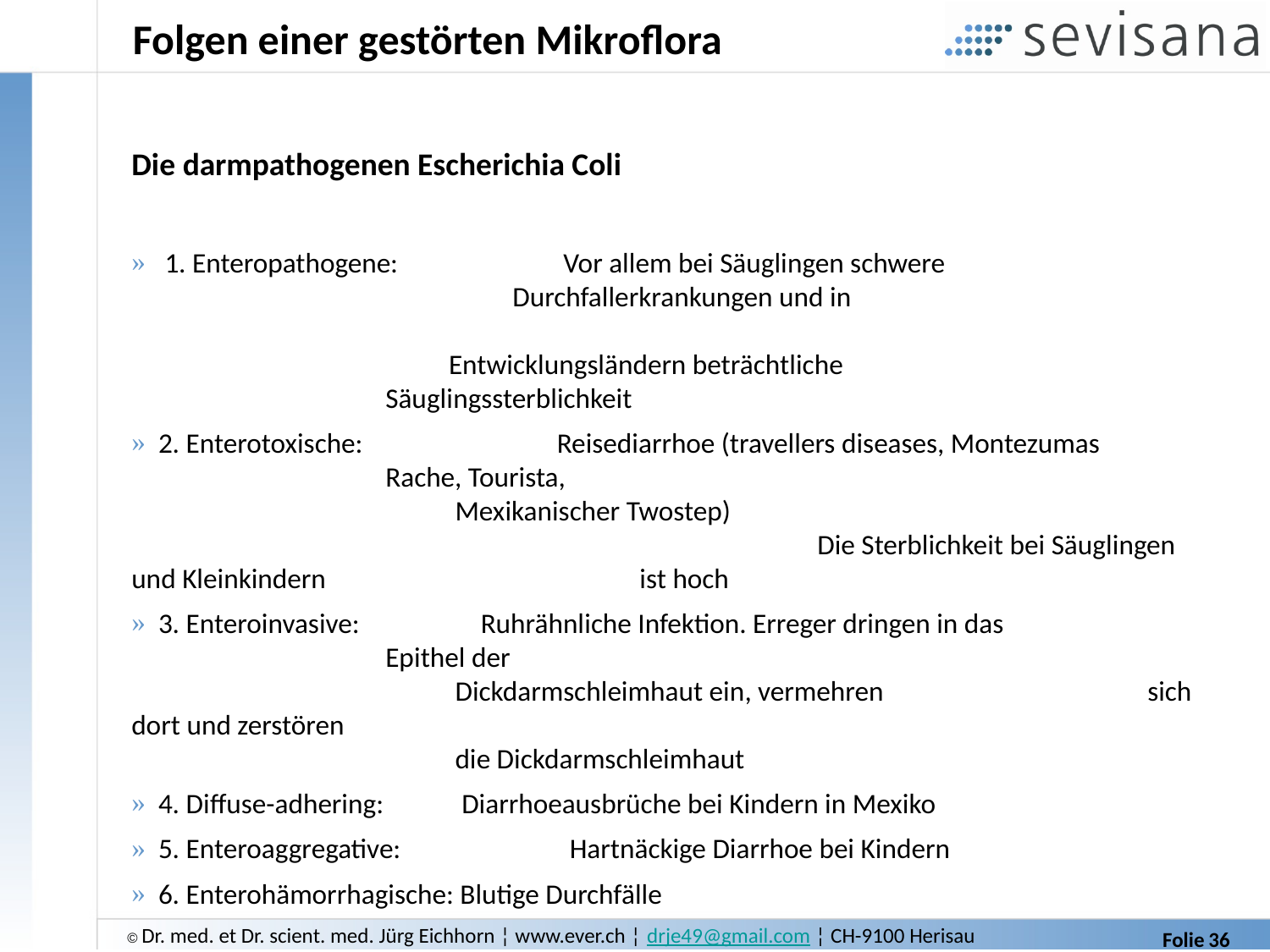

# Folgen einer gestörten Mikroflora
Die darmpathogenen Escherichia Coli

   1. Enteropathogene:	        Vor allem bei Säuglingen schwere 					Durchfallerkrankungen und in
                                                  Entwicklungsländern beträchtliche 					Säuglingssterblichkeit
  2. Enterotoxische:       	       Reisediarrhoe (travellers diseases, Montezumas 			Rache, Tourista,
                                                   Mexikanischer Twostep)
                                           			        Die Sterblichkeit bei Säuglingen und Kleinkindern 			ist hoch
  3. Enteroinvasive:	               Ruhrähnliche Infektion. Erreger dringen in das 				Epithel der
                                                   Dickdarmschleimhaut ein, vermehren 			sich dort und zerstören
                                                   die Dickdarmschleimhaut
  4. Diffuse-adhering:	            Diarrhoeausbrüche bei Kindern in Mexiko
  5. Enteroaggregative:	         Hartnäckige Diarrhoe bei Kindern
  6. Enterohämorrhagische: Blutige Durchfälle